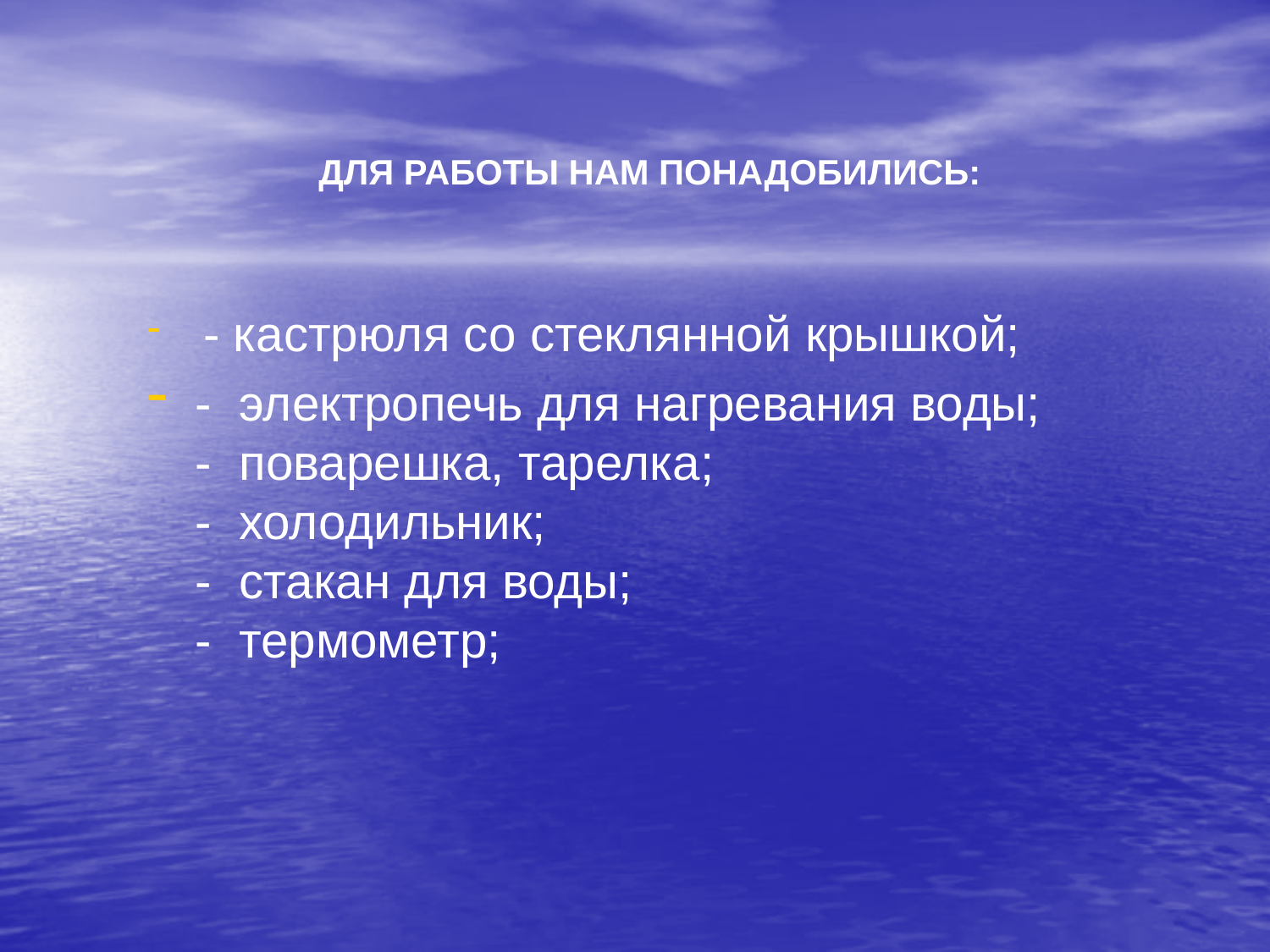

# ДЛЯ РАБОТЫ НАМ ПОНАДОБИЛИСЬ:
 - кастрюля со стеклянной крышкой;
-  электропечь для нагревания воды;
-  поварешка, тарелка;
-  холодильник;
-  стакан для воды;
-  термометр;